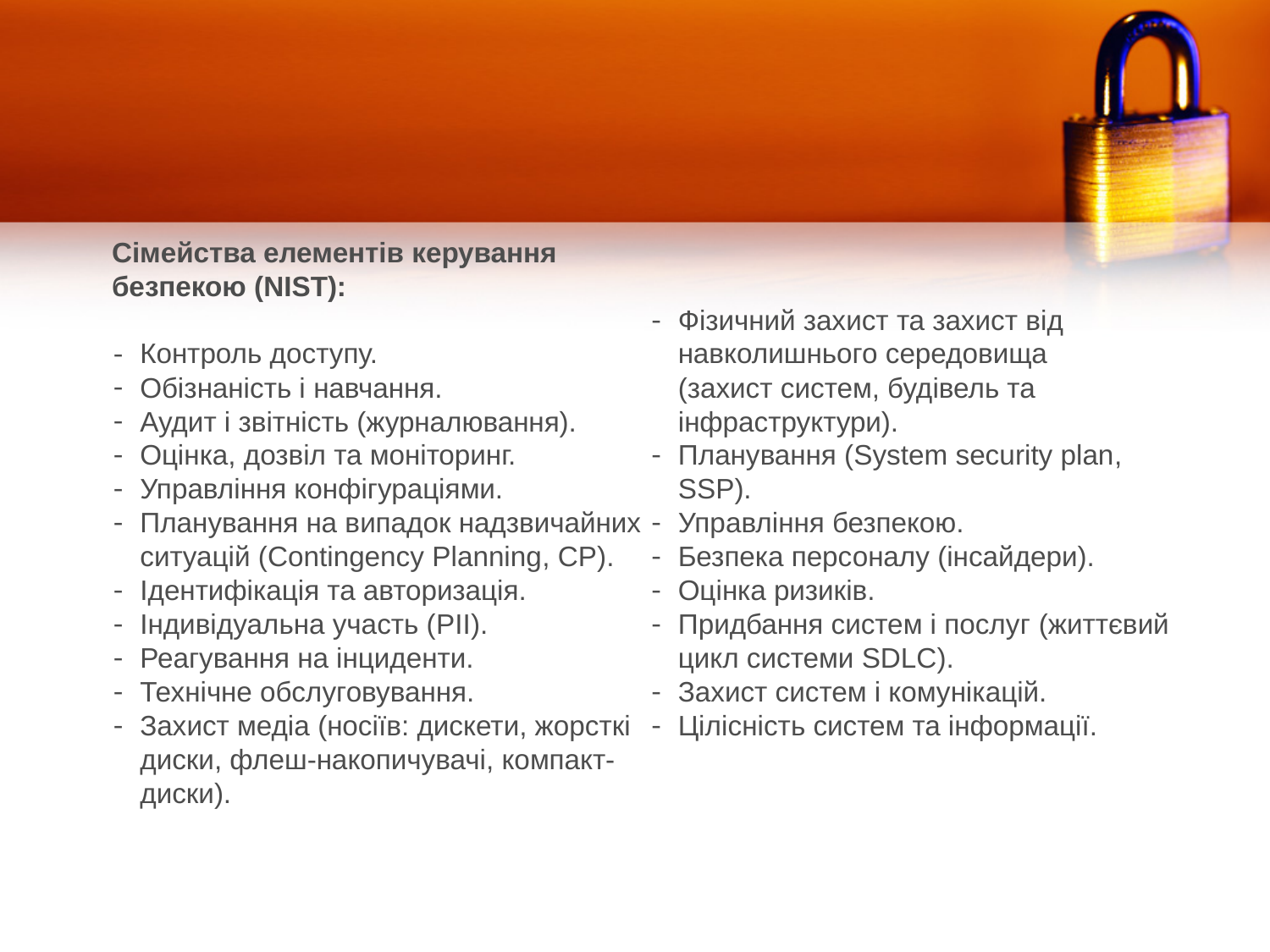

Сімейства елементів керування безпекою (NIST):

Контроль доступу.
Обізнаність і навчання.
Аудит і звітність (журналювання).
Оцінка, дозвіл та моніторинг.
Управління конфігураціями.
Планування на випадок надзвичайних ситуацій (Contingency Planning, CP).
Ідентифікація та авторизація.
Індивідуальна участь (PII).
Реагування на інциденти.
Технічне обслуговування.
Захист медіа (носіїв: дискети, жорсткі диски, флеш-накопичувачі, компакт-диски).

Фізичний захист та захист від навколишнього середовища
	(захист систем, будівель та інфраструктури).
Планування (System security plan, SSP).
Управління безпекою.
Безпека персоналу (інсайдери).
Оцінка ризиків.
Придбання систем і послуг (життєвий цикл системи SDLC).
Захист систем і комунікацій.
Цілісність систем та інформації.